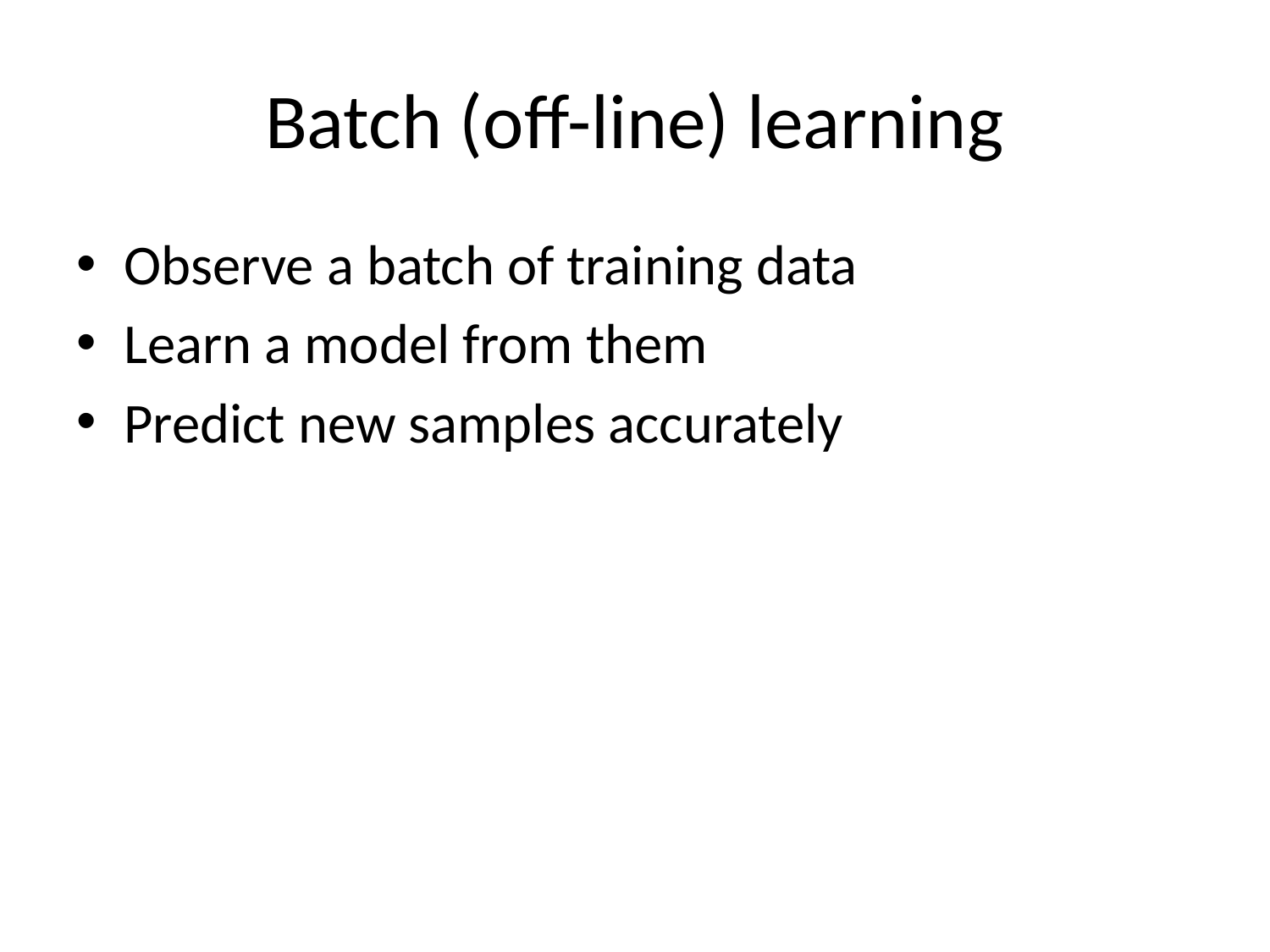

# Batch (off-line) learning
Observe a batch of training data
Learn a model from them
Predict new samples accurately